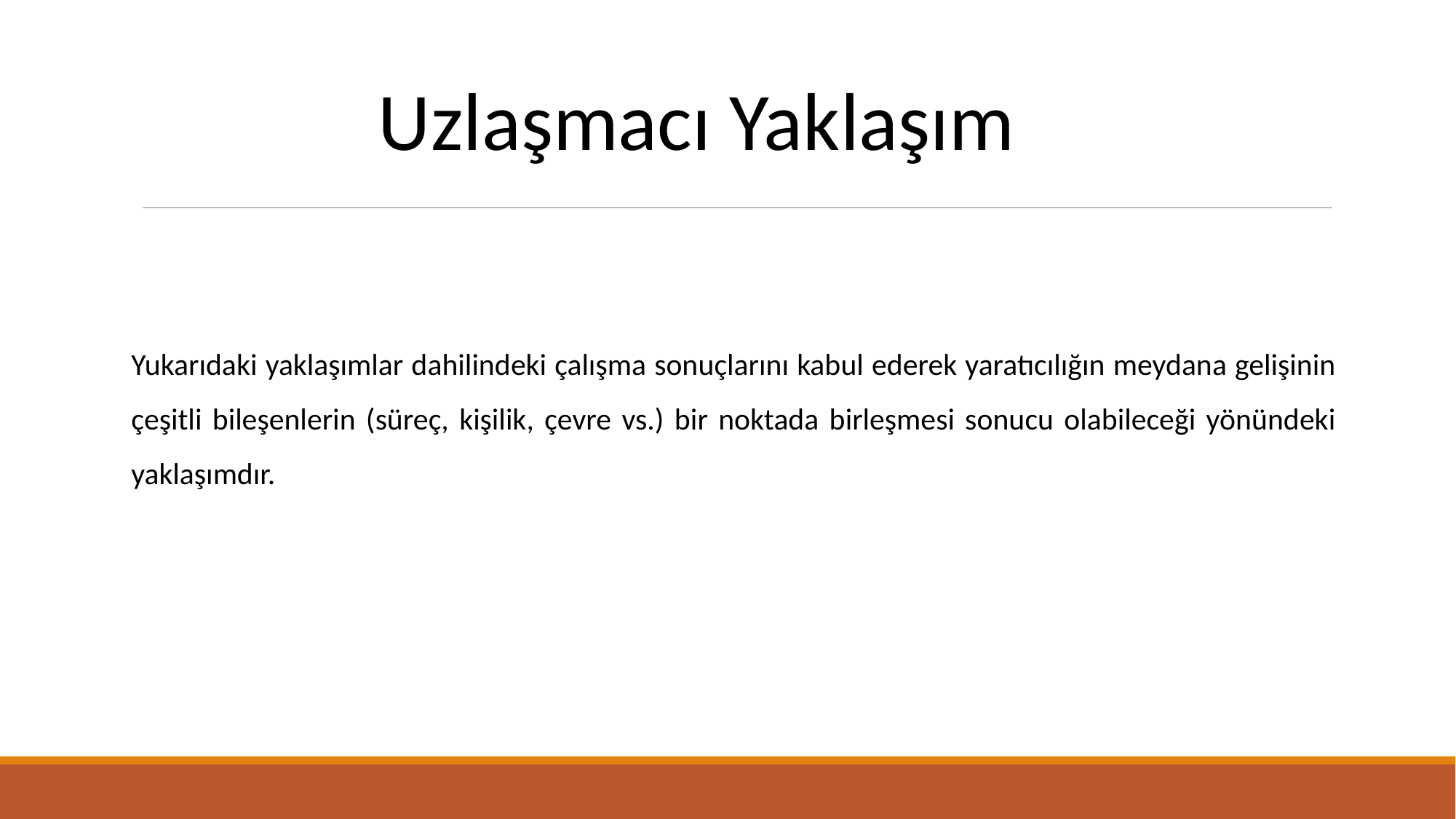

Uzlaşmacı Yaklaşım
Yukarıdaki yaklaşımlar dahilindeki çalışma sonuçlarını kabul ederek yaratıcılığın meydana gelişinin çeşitli bileşenlerin (süreç, kişilik, çevre vs.) bir noktada birleşmesi sonucu olabileceği yönündeki yaklaşımdır.